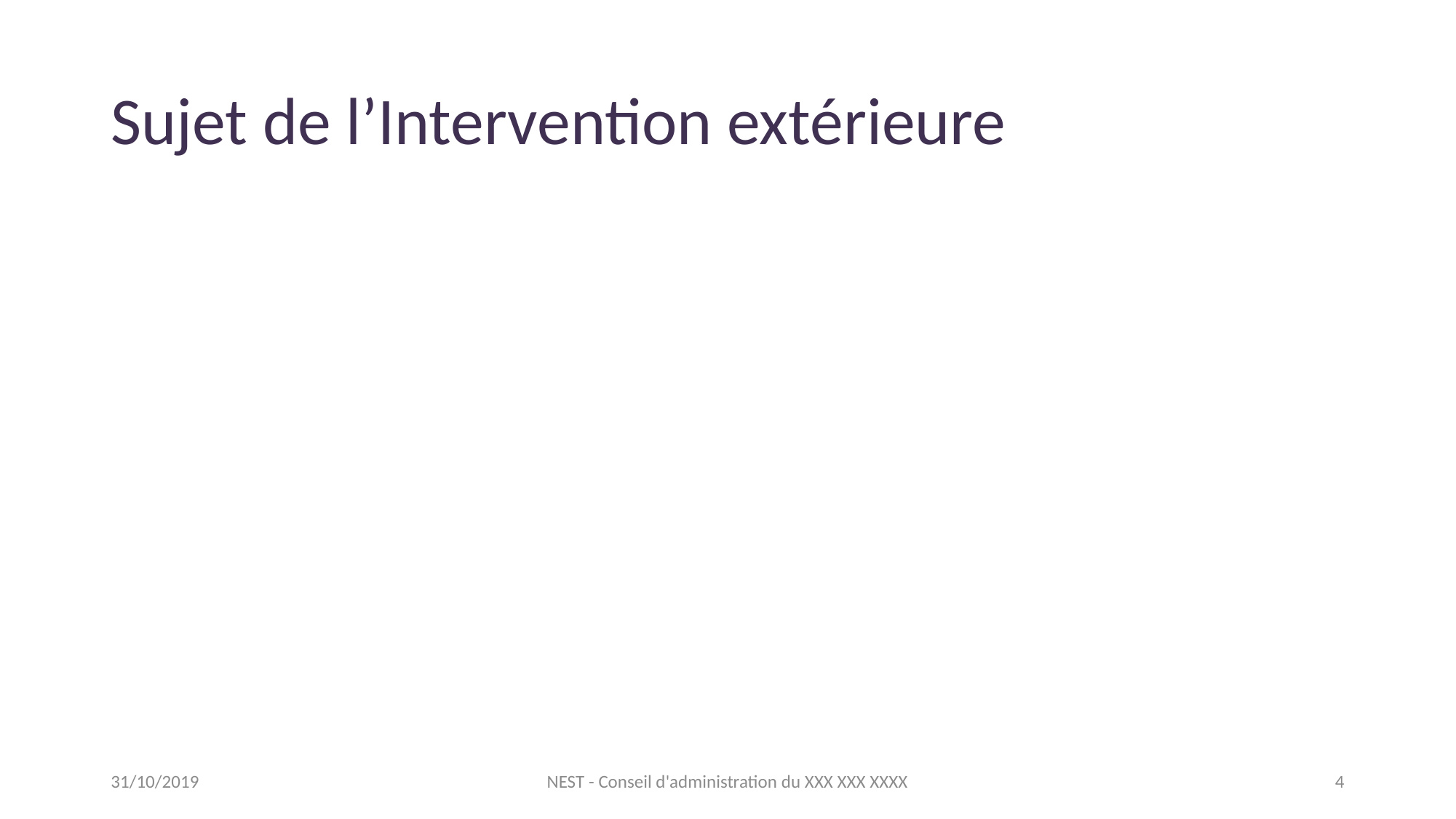

# Sujet de l’Intervention extérieure

31/10/2019
NEST - Conseil d'administration du XXX XXX XXXX
4